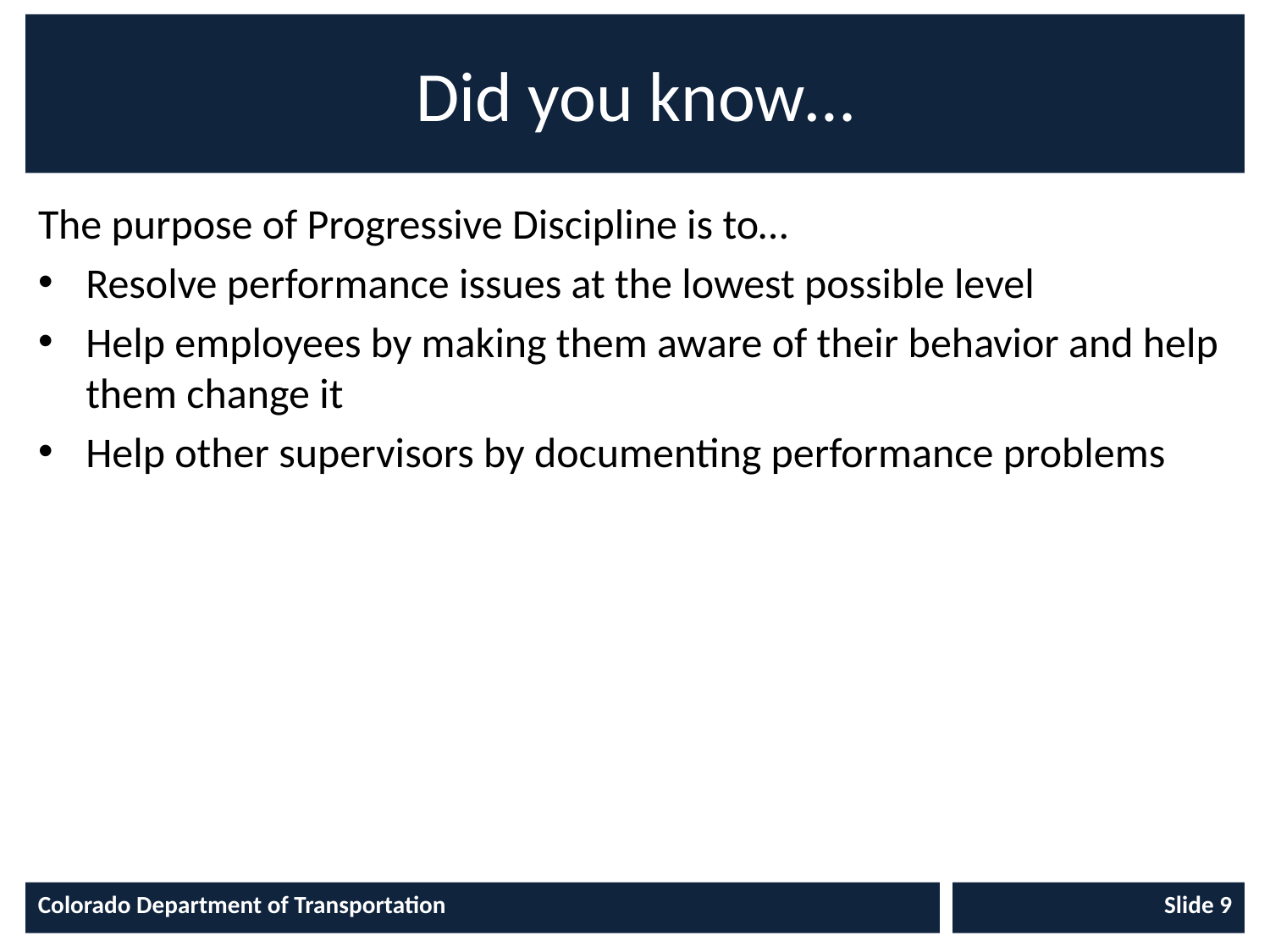

# Did you know…
The purpose of Progressive Discipline is to…
Resolve performance issues at the lowest possible level
Help employees by making them aware of their behavior and help them change it
Help other supervisors by documenting performance problems

Colorado Department of Transportation
Slide 9